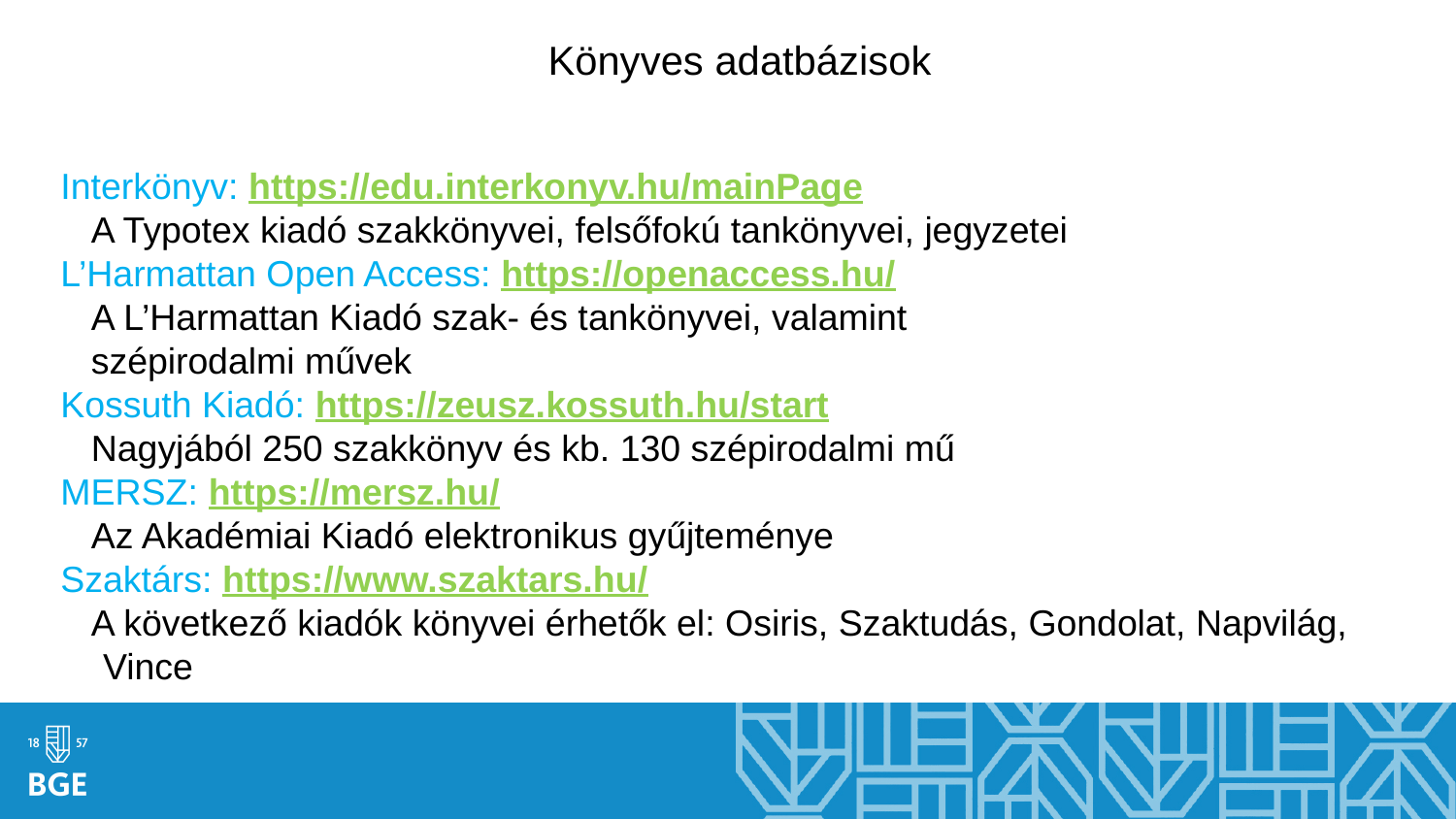

Könyves adatbázisok
Interkönyv: https://edu.interkonyv.hu/mainPage
   A Typotex kiadó szakkönyvei, felsőfokú tankönyvei, jegyzetei
L’Harmattan Open Access: https://openaccess.hu/
   A L’Harmattan Kiadó szak- és tankönyvei, valamint
   szépirodalmi művek
Kossuth Kiadó: https://zeusz.kossuth.hu/start
   Nagyjából 250 szakkönyv és kb. 130 szépirodalmi mű
MERSZ: https://mersz.hu/
   Az Akadémiai Kiadó elektronikus gyűjteménye
Szaktárs: https://www.szaktars.hu/
   A következő kiadók könyvei érhetők el: Osiris, Szaktudás, Gondolat, Napvilág, Vince